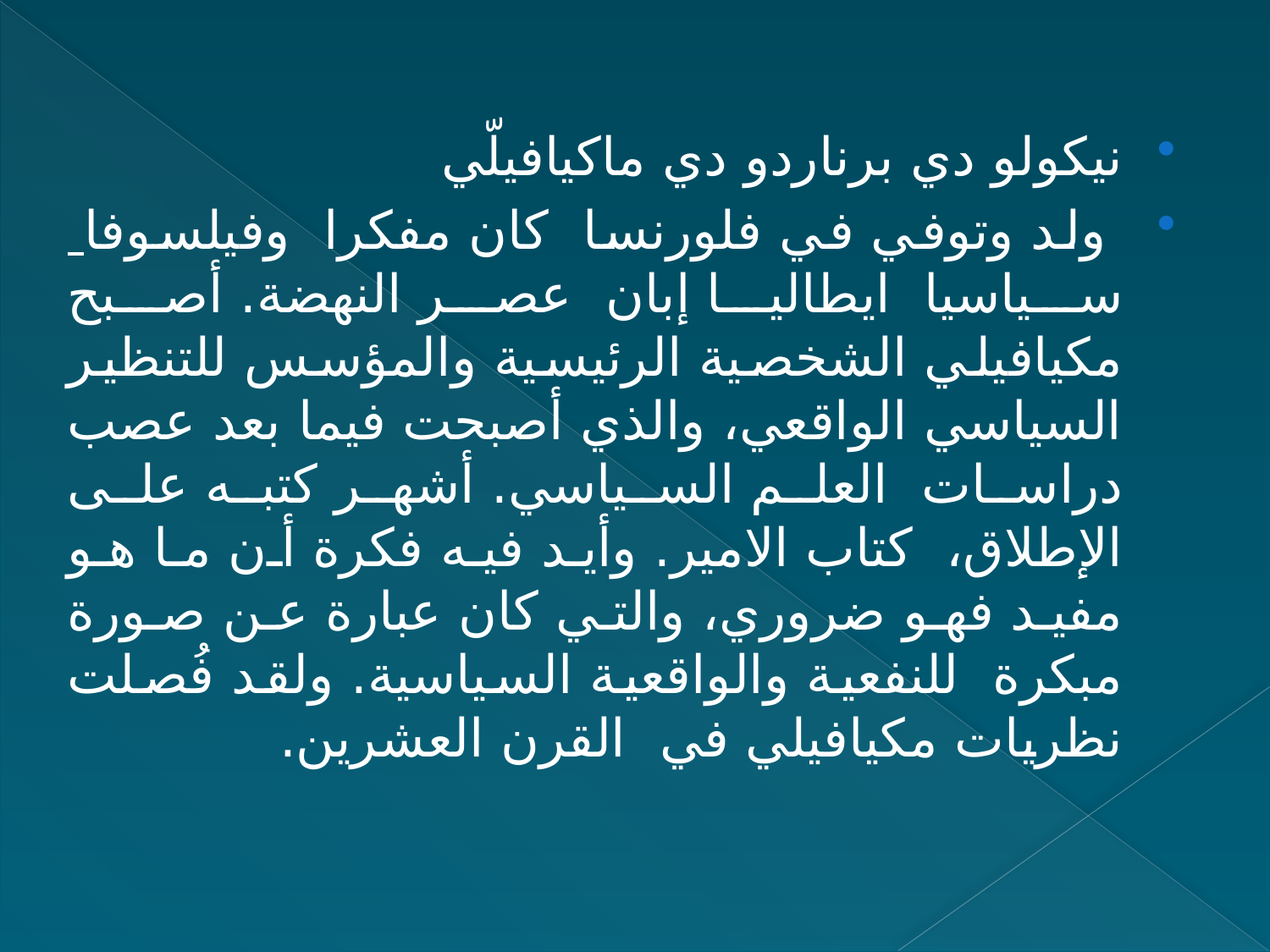

نيكولو دي برناردو دي ماكيافيلّي
 ولد وتوفي في فلورنسا  كان مفكرا  وفيلسوفا  سياسيا  ايطاليا إبان  عصر النهضة. أصبح مكيافيلي الشخصية الرئيسية والمؤسس للتنظير السياسي الواقعي، والذي أصبحت فيما بعد عصب دراسات  العلم السياسي. أشهر كتبه على الإطلاق،  كتاب الامير. وأيد فيه فكرة أن ما هو مفيد فهو ضروري، والتي كان عبارة عن صورة مبكرة  للنفعية والواقعية السياسية. ولقد فُصلت نظريات مكيافيلي في  القرن العشرين.